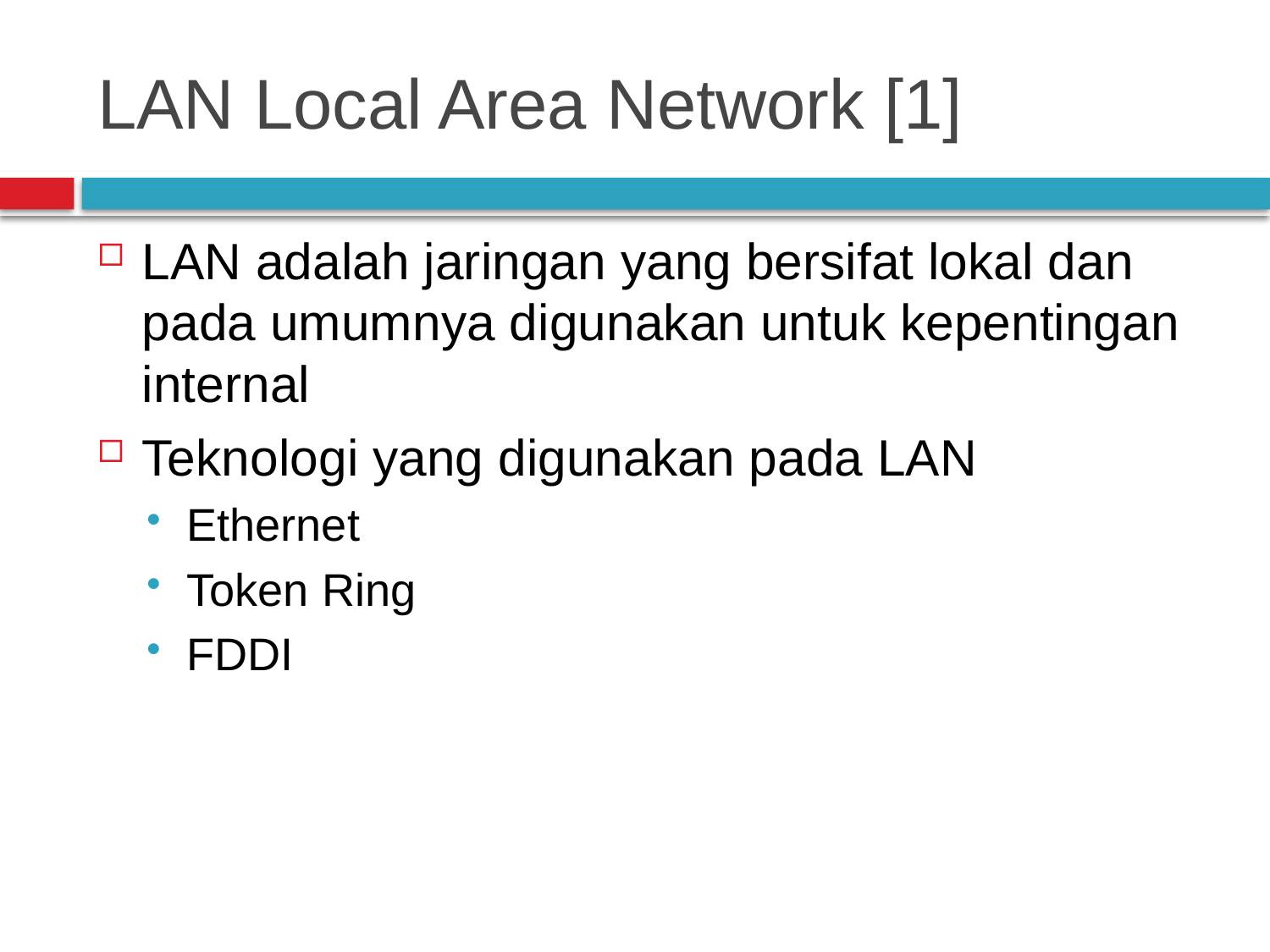

# LAN Local Area Network [1]
LAN adalah jaringan yang bersifat lokal dan pada umumnya digunakan untuk kepentingan internal
Teknologi yang digunakan pada LAN
Ethernet
Token Ring
FDDI